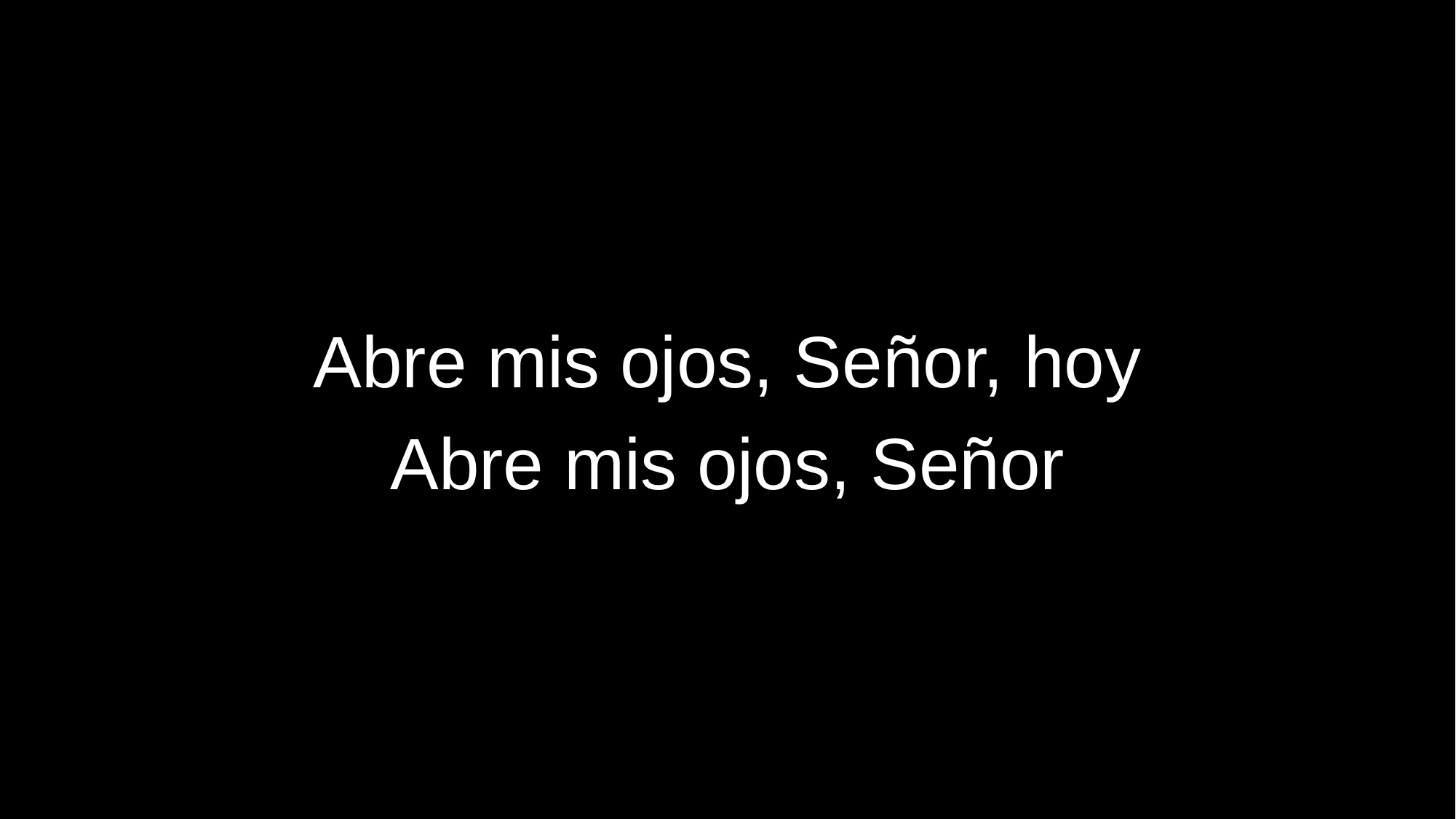

Abre mis ojos, Señor, hoy
Abre mis ojos, Señor